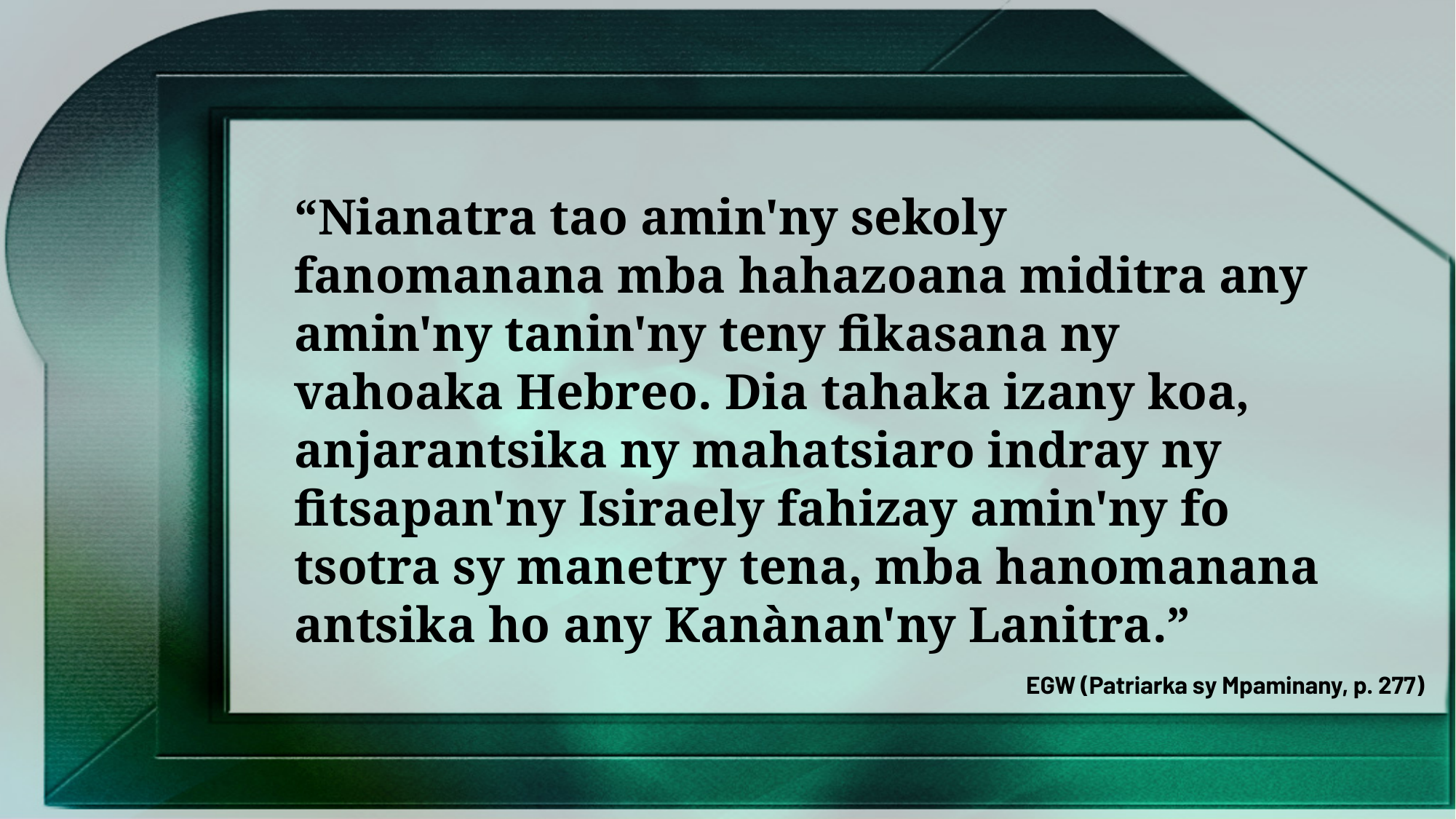

“Nianatra tao amin'ny sekoly fanomanana mba hahazoana miditra any amin'ny tanin'ny teny fikasana ny vahoaka Hebreo. Dia tahaka izany koa, anjarantsika ny mahatsiaro indray ny fitsapan'ny Isiraely fahizay amin'ny fo tsotra sy manetry tena, mba hanomanana antsika ho any Kanànan'ny Lanitra.”
EGW (Patriarka sy Mpaminany, p. 277)